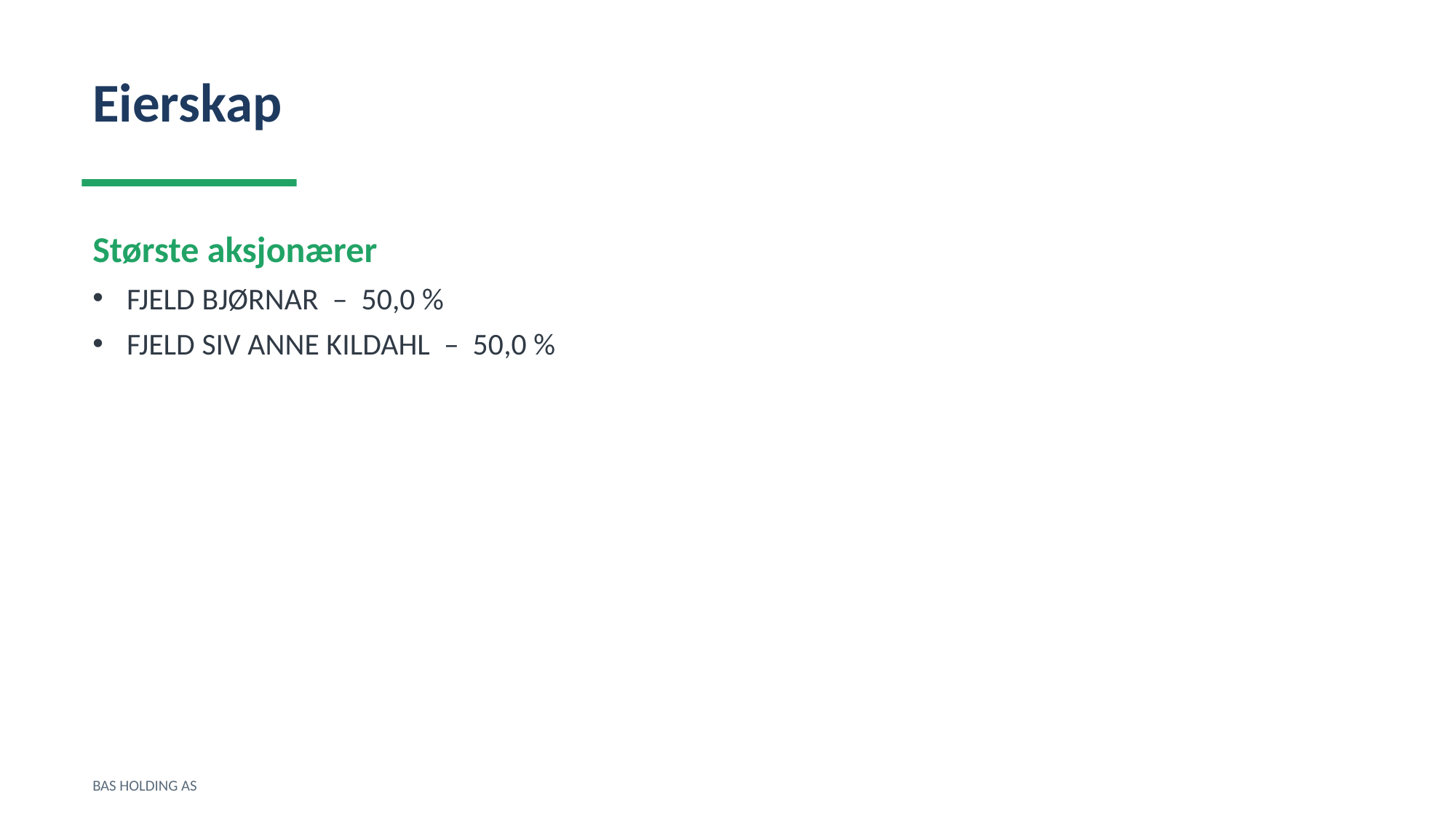

Eierskap

Største aksjonærer
FJELD BJØRNAR  –  50,0 %
FJELD SIV ANNE KILDAHL  –  50,0 %
BAS HOLDING AS